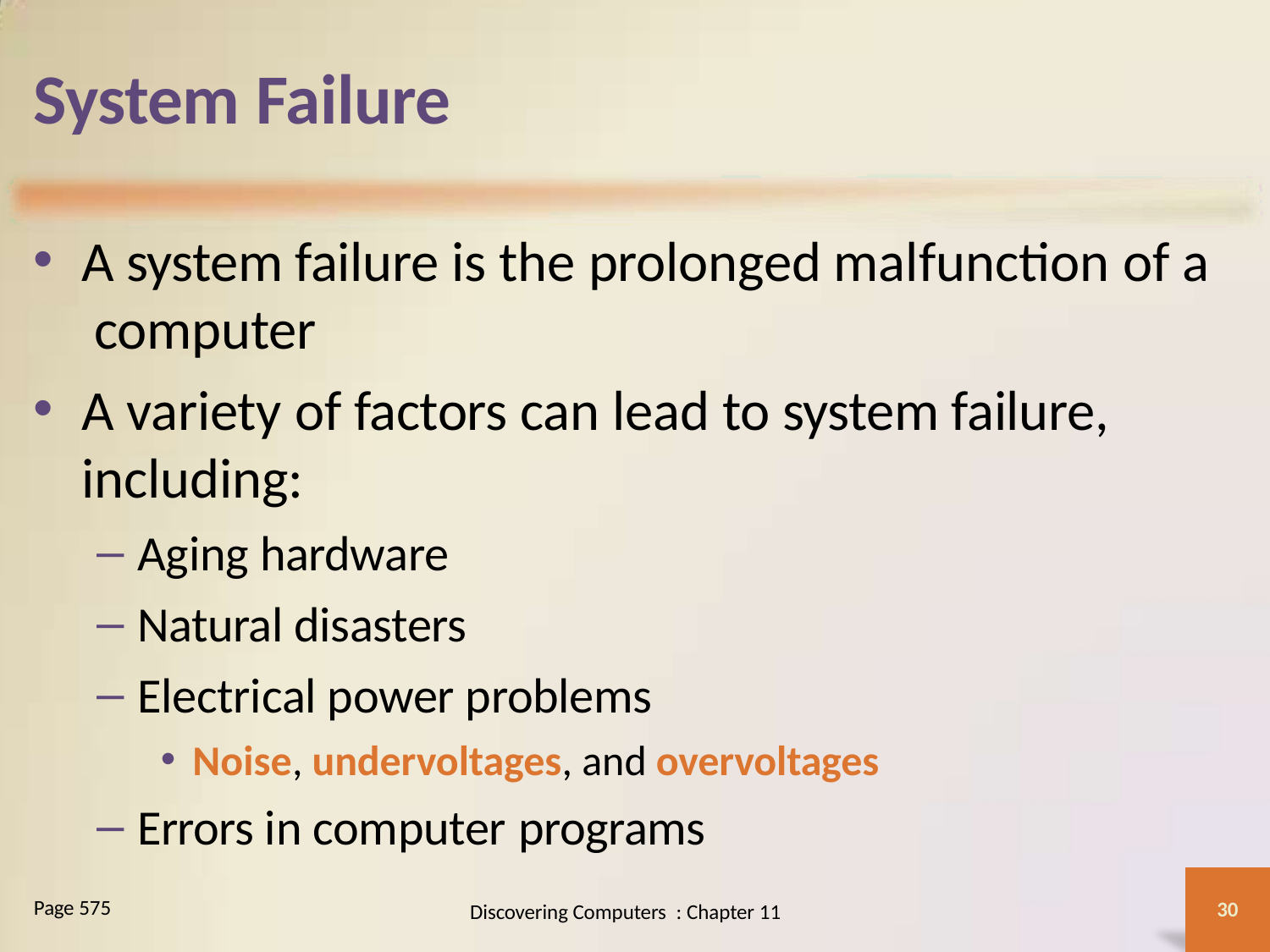

# System Failure
A system failure is the prolonged malfunction of a  computer
A variety of factors can lead to system failure,  including:
Aging hardware
Natural disasters
Electrical power problems
Noise, undervoltages, and overvoltages
Errors in computer programs
Page 575
30
Discovering Computers  : Chapter 11